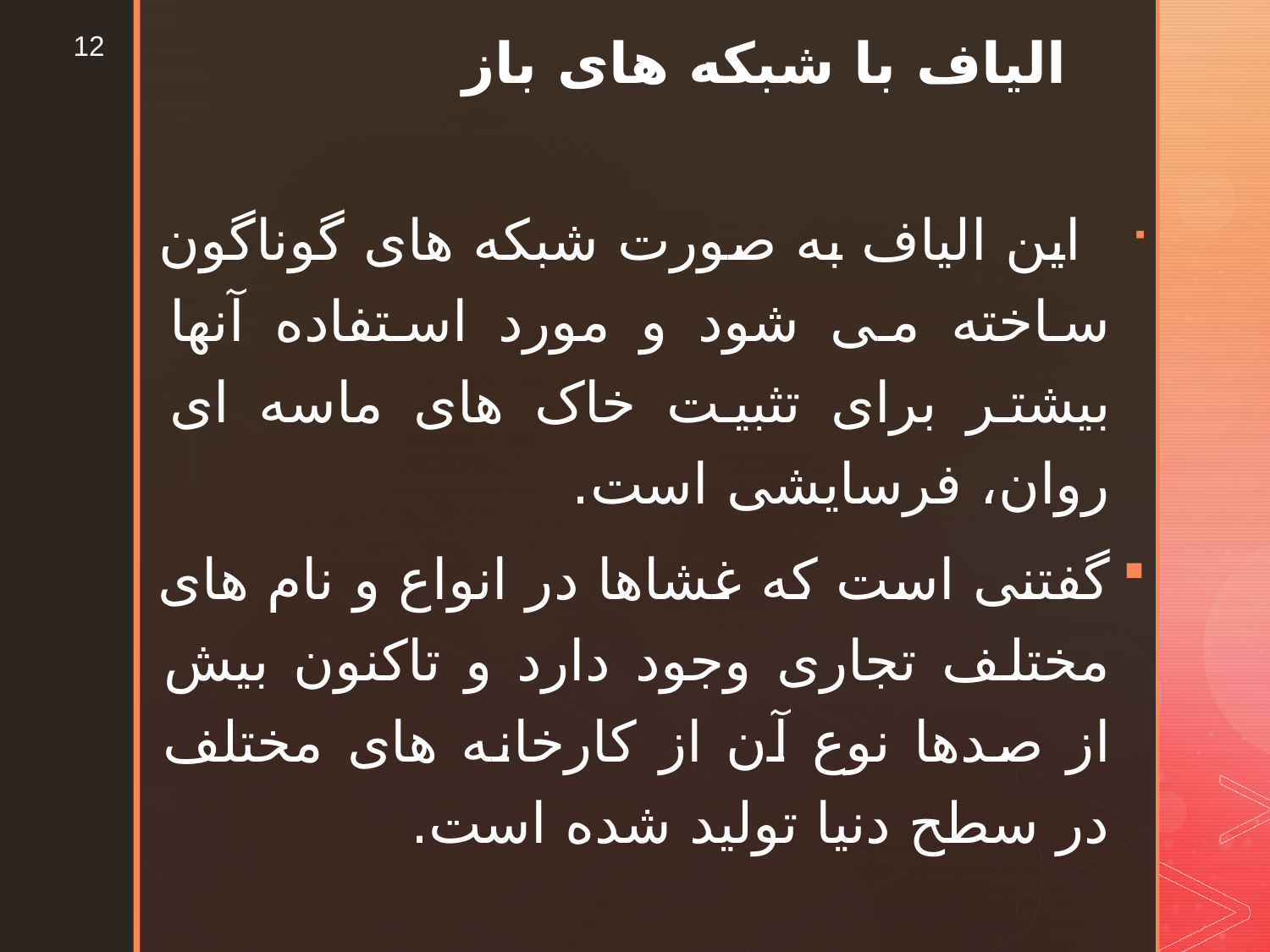

12
الیاف با شبکه های باز
   این الیاف به صورت شبکه های گوناگون ساخته می شود و مورد استفاده آنها بیشتر برای تثبیت خاک های ماسه ای روان، فرسایشی است.
گفتنی است که غشاها در انواع و نام های مختلف تجاری وجود دارد و تاکنون بیش از صدها نوع آن از کارخانه های مختلف در سطح دنیا تولید شده است.